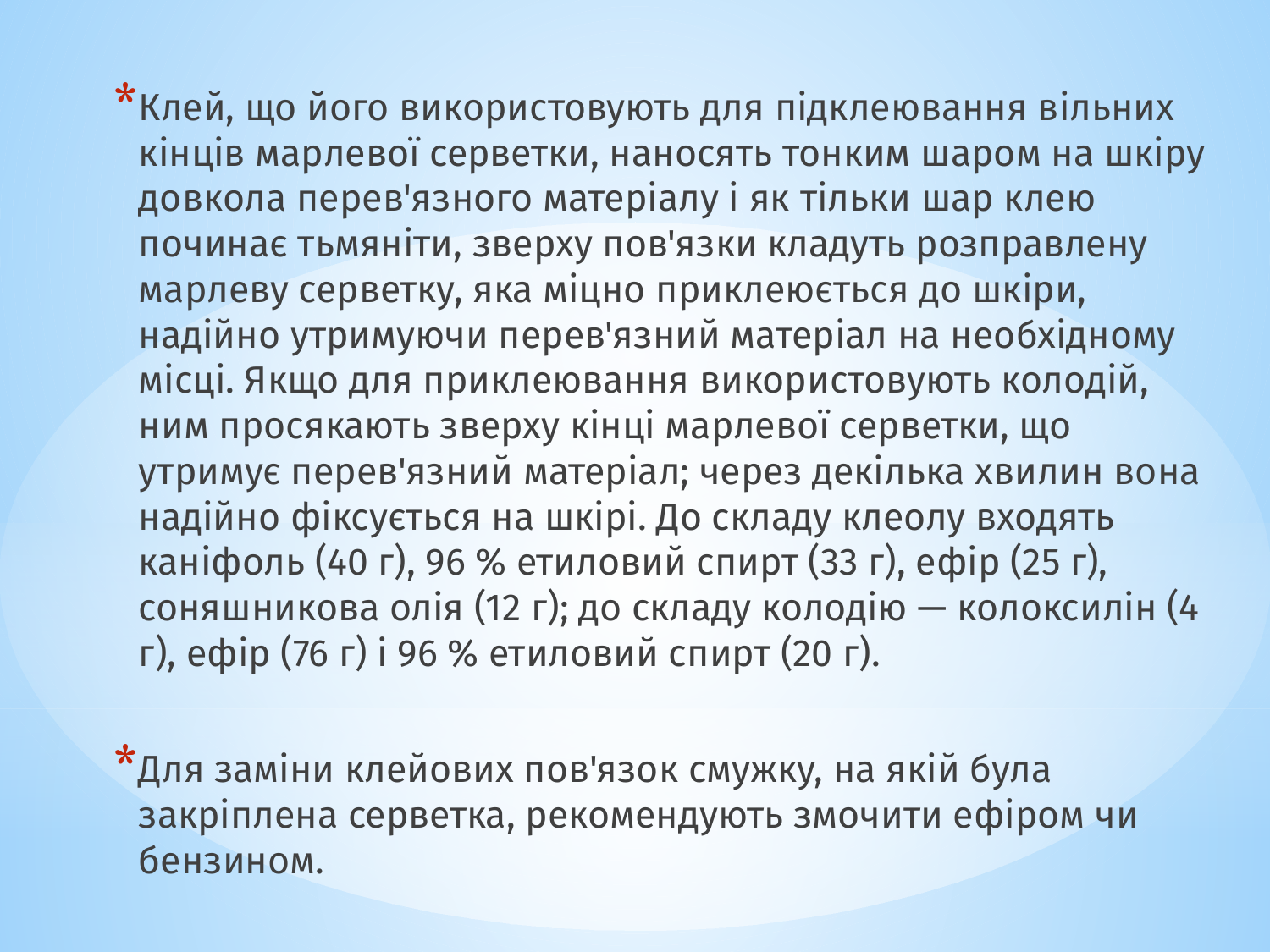

Клей, що його використовують для підклеювання вільних кінців марлевої серветки, наносять тонким шаром на шкіру довкола перев'язного матеріалу і як тільки шар клею починає тьмяніти, зверху пов'язки кладуть розправлену марлеву серветку, яка міцно приклеюється до шкіри, надійно утримуючи перев'язний матеріал на необхідному місці. Якщо для приклеювання використовують колодій, ним просякають зверху кінці марлевої серветки, що утримує перев'язний матеріал; через декілька хвилин вона надійно фіксується на шкірі. До складу клеолу входять каніфоль (40 г), 96 % етиловий спирт (33 г), ефір (25 г), соняшникова олія (12 г); до складу колодію — колоксилін (4 г), ефір (76 г) і 96 % етиловий спирт (20 г).

Для заміни клейових пов'язок смужку, на якій була закріплена серветка, рекомендують змочити ефіром чи бензином.